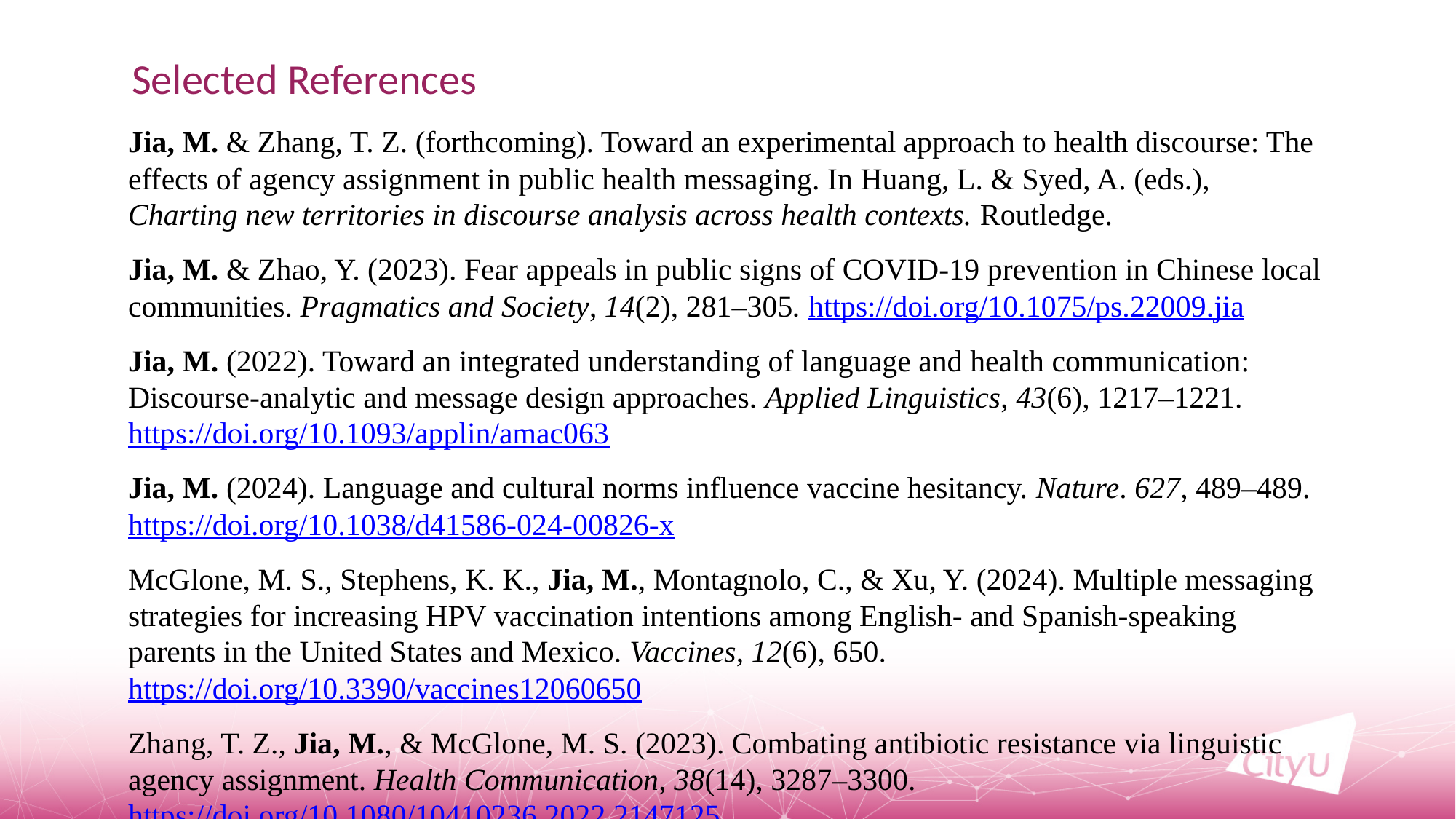

Selected References
Jia, M. & Zhang, T. Z. (forthcoming). Toward an experimental approach to health discourse: The effects of agency assignment in public health messaging. In Huang, L. & Syed, A. (eds.), Charting new territories in discourse analysis across health contexts. Routledge.
Jia, M. & Zhao, Y. (2023). Fear appeals in public signs of COVID-19 prevention in Chinese local communities. Pragmatics and Society, 14(2), 281–305. https://doi.org/10.1075/ps.22009.jia
Jia, M. (2022). Toward an integrated understanding of language and health communication: Discourse-analytic and message design approaches. Applied Linguistics, 43(6), 1217–1221. https://doi.org/10.1093/applin/amac063
Jia, M. (2024). Language and cultural norms influence vaccine hesitancy. Nature. 627, 489–489. https://doi.org/10.1038/d41586-024-00826-x
McGlone, M. S., Stephens, K. K., Jia, M., Montagnolo, C., & Xu, Y. (2024). Multiple messaging strategies for increasing HPV vaccination intentions among English- and Spanish-speaking parents in the United States and Mexico. Vaccines, 12(6), 650. https://doi.org/10.3390/vaccines12060650
Zhang, T. Z., Jia, M., & McGlone, M. S. (2023). Combating antibiotic resistance via linguistic agency assignment. Health Communication, 38(14), 3287–3300. https://doi.org/10.1080/10410236.2022.2147125